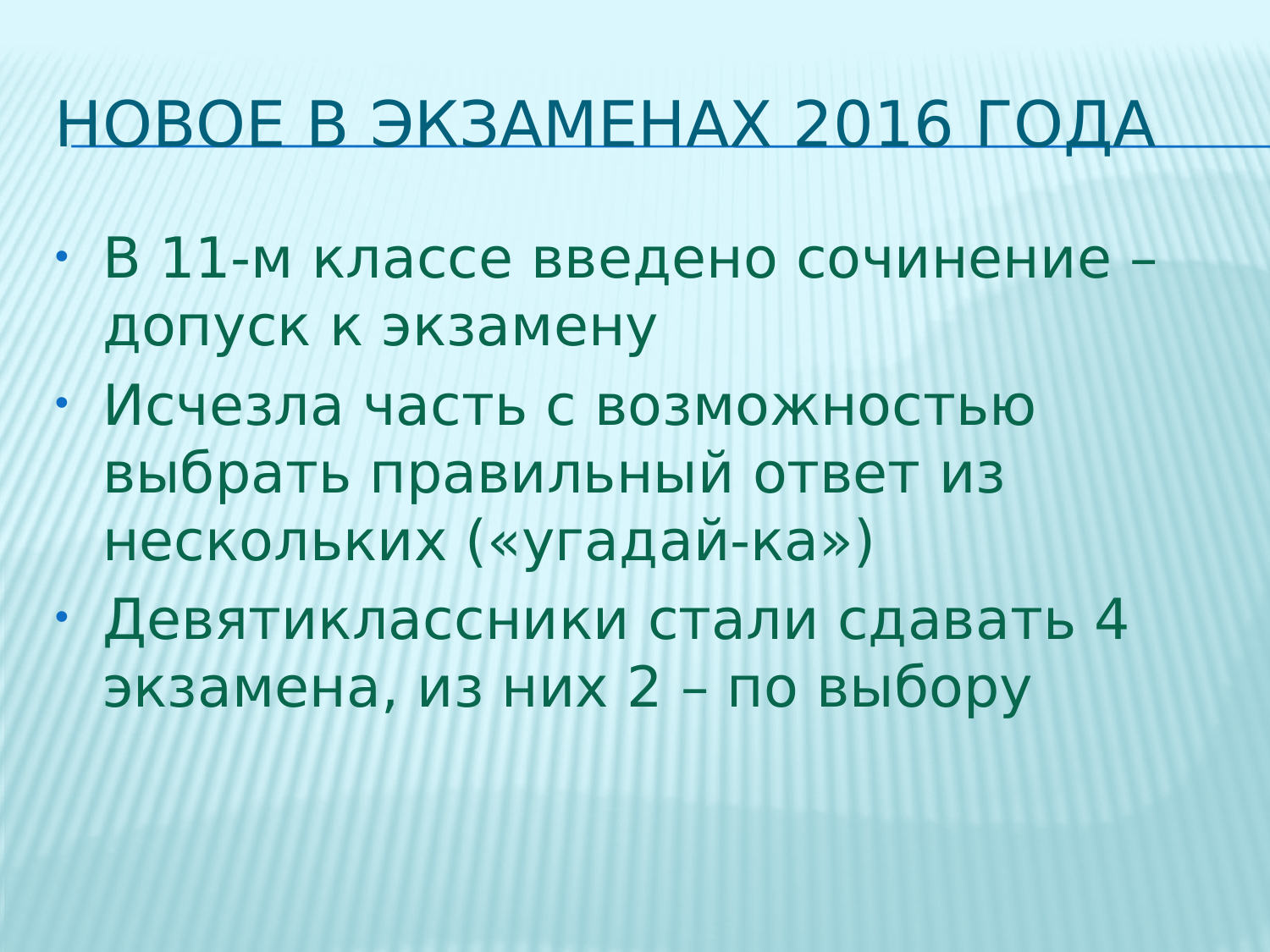

# Новое в экзаменах 2016 года
В 11-м классе введено сочинение – допуск к экзамену
Исчезла часть с возможностью выбрать правильный ответ из нескольких («угадай-ка»)
Девятиклассники стали сдавать 4 экзамена, из них 2 – по выбору